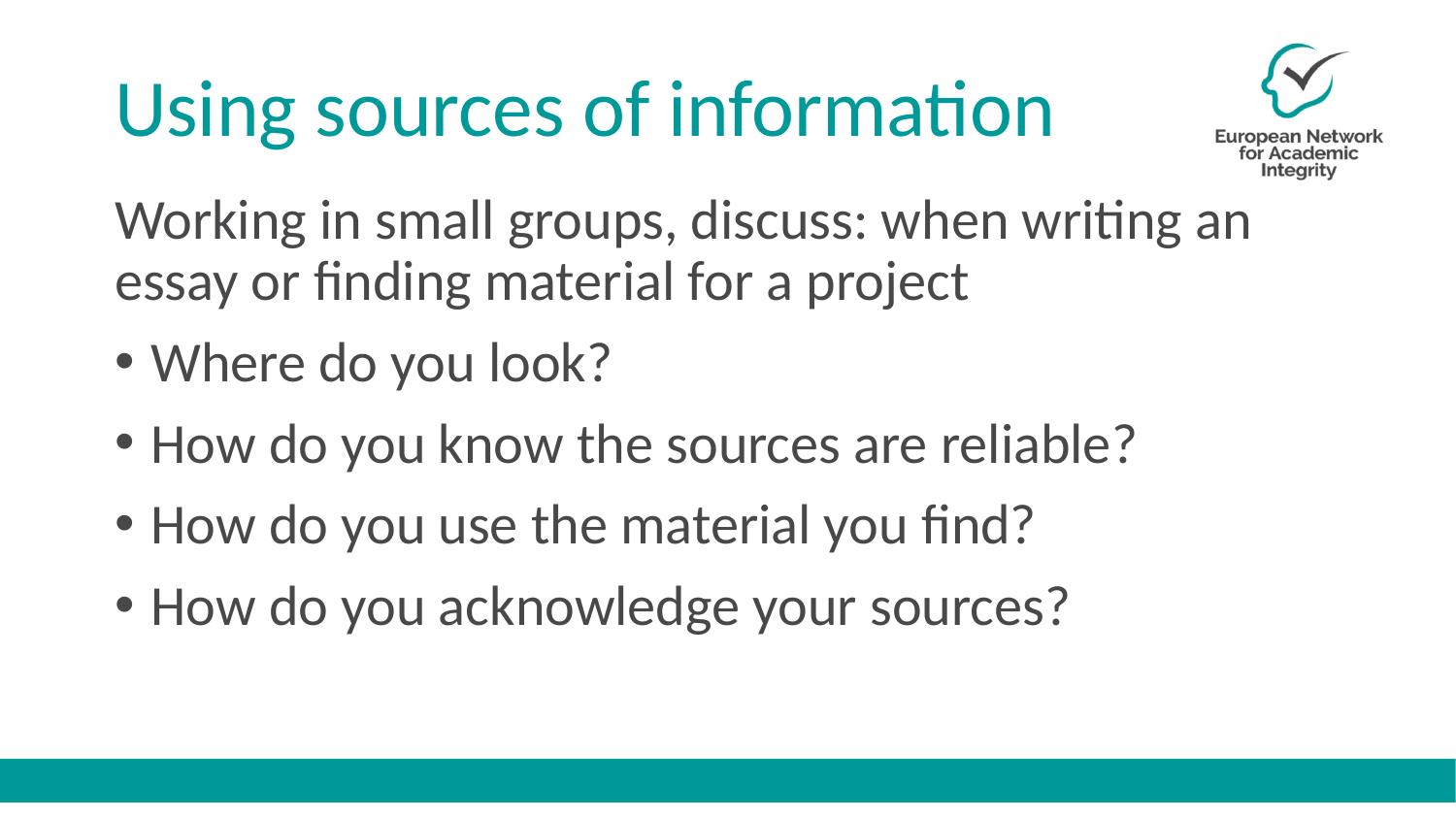

# Using sources of information
Working in small groups, discuss: when writing an essay or finding material for a project
Where do you look?
How do you know the sources are reliable?
How do you use the material you find?
How do you acknowledge your sources?